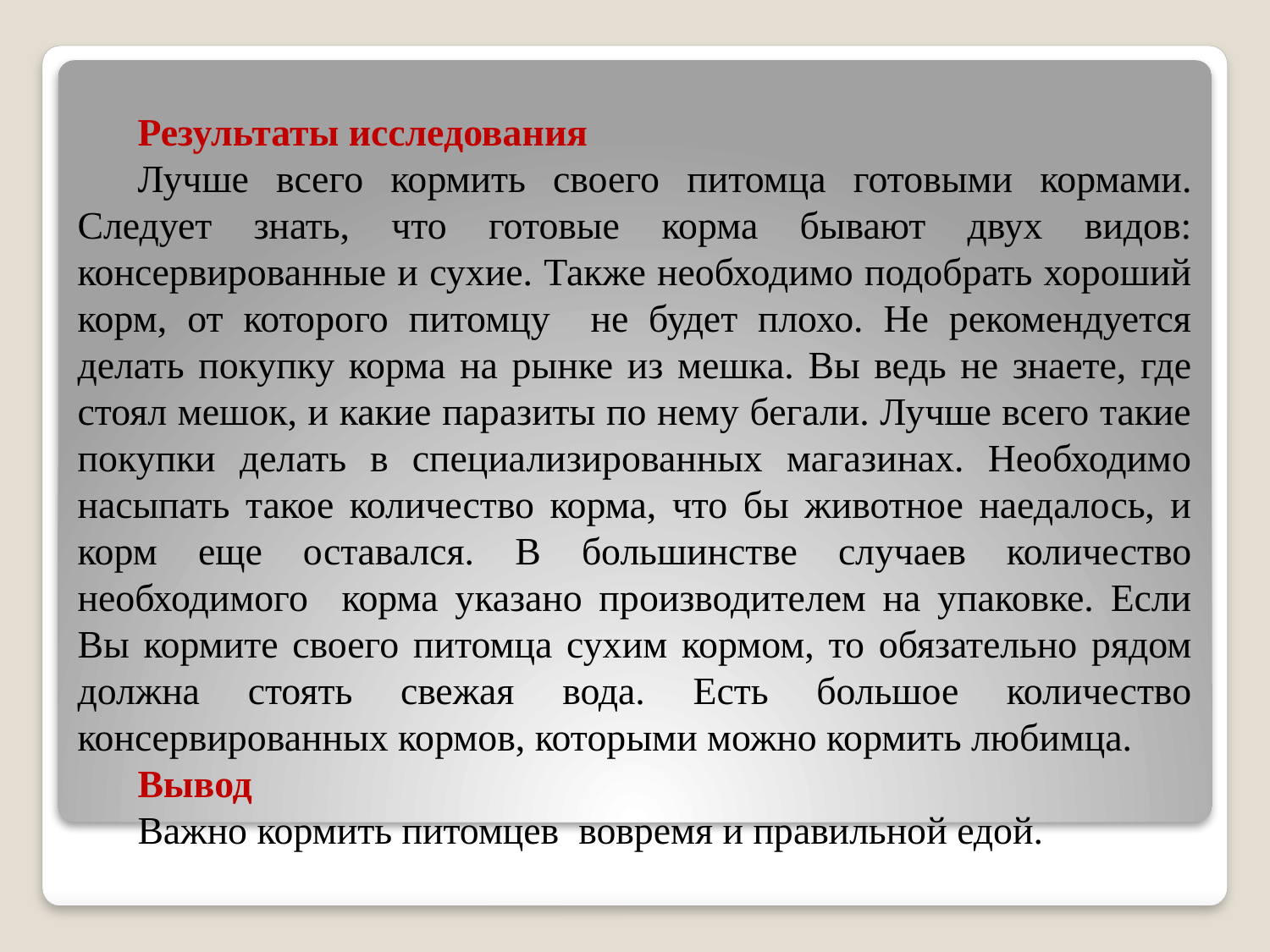

Результаты исследования
Лучше всего кормить своего питомца готовыми кормами. Следует знать, что готовые корма бывают двух видов: консервированные и сухие. Также необходимо подобрать хороший корм, от которого питомцу  не будет плохо. Не рекомендуется делать покупку корма на рынке из мешка. Вы ведь не знаете, где стоял мешок, и какие паразиты по нему бегали. Лучше всего такие покупки делать в специализированных магазинах. Необходимо насыпать такое количество корма, что бы животное наедалось, и корм еще оставался. В большинстве случаев количество необходимого  корма указано производителем на упаковке. Если Вы кормите своего питомца сухим кормом, то обязательно рядом должна стоять свежая вода. Есть большое количество консервированных кормов, которыми можно кормить любимца.
Вывод
Важно кормить питомцев  вовремя и правильной едой.